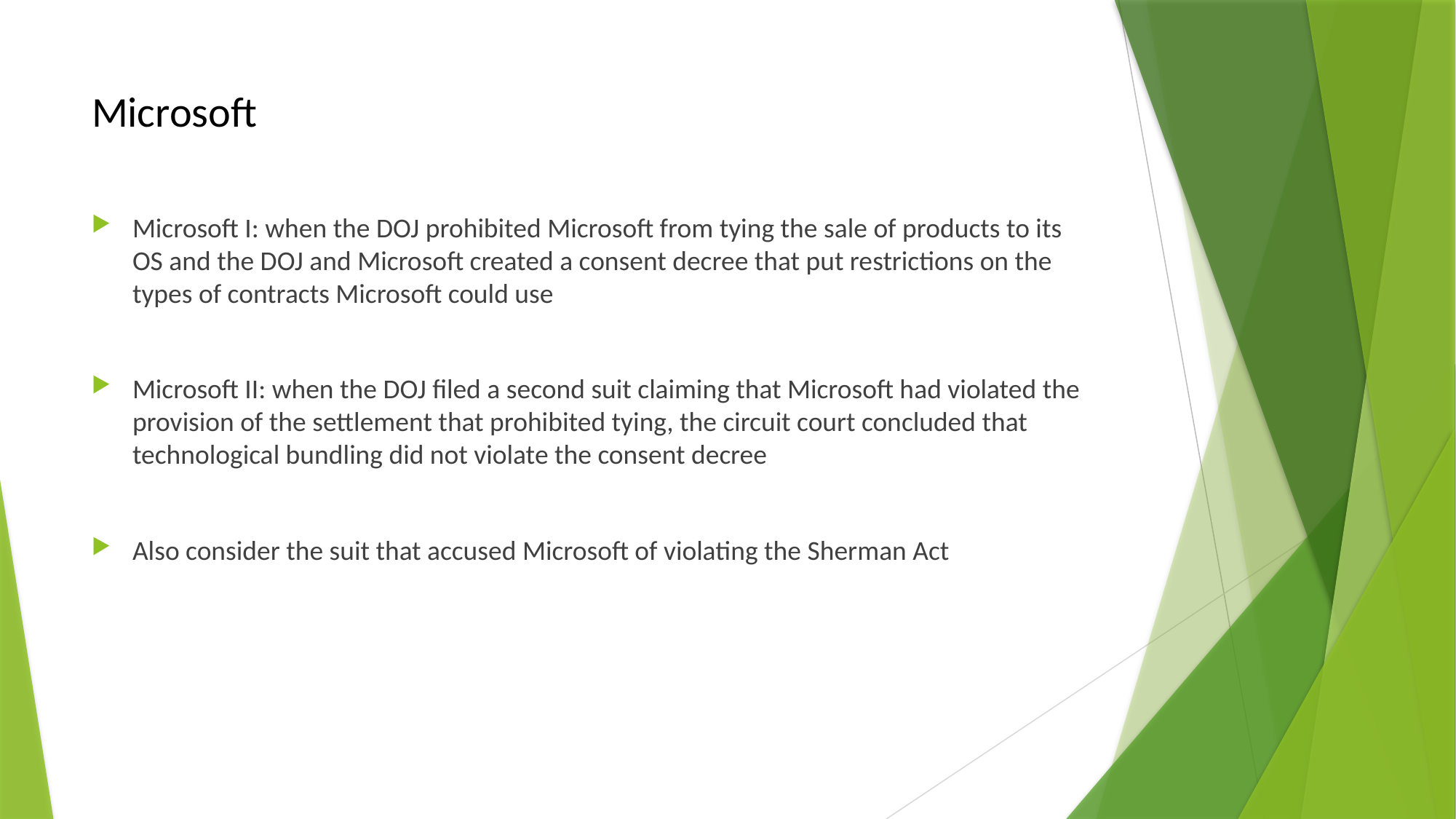

# Microsoft
Microsoft I: when the DOJ prohibited Microsoft from tying the sale of products to its OS and the DOJ and Microsoft created a consent decree that put restrictions on the types of contracts Microsoft could use

Microsoft II: when the DOJ filed a second suit claiming that Microsoft had violated the provision of the settlement that prohibited tying, the circuit court concluded that technological bundling did not violate the consent decree

Also consider the suit that accused Microsoft of violating the Sherman Act